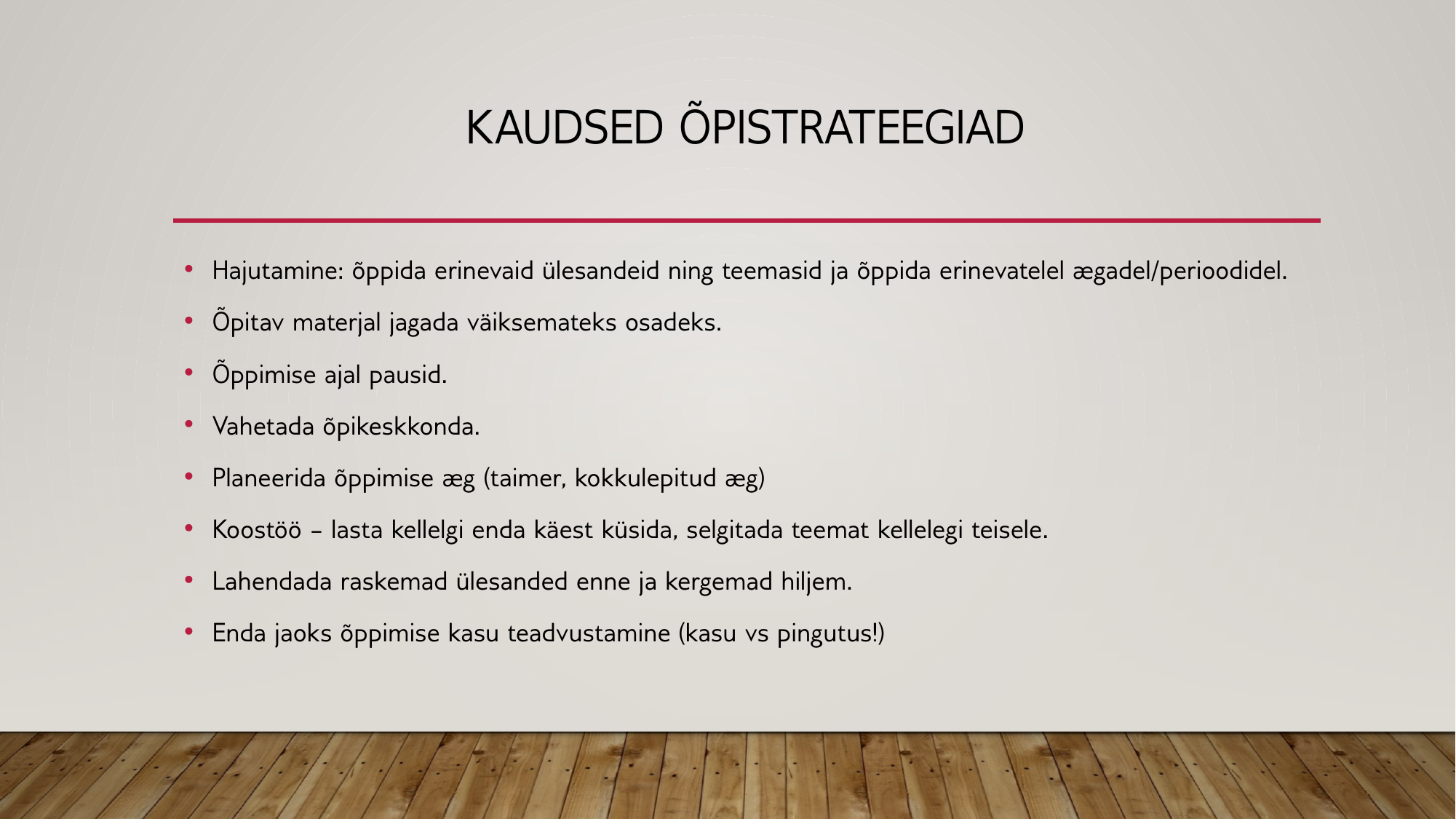

# Kaudsed õpistrateegiad
Hajutamine: õppida erinevaid ülesandeid ning teemasid ja õppida erinevatelel aegadel/perioodidel.
Õpitav materjal jagada väiksemateks osadeks.
Õppimise ajal pausid.
Vahetada õpikeskkonda.
Planeerida õppimise aeg (taimer, kokkulepitud aeg)
Koostöö – lasta kellelgi enda käest küsida, selgitada teemat kellelegi teisele.
Lahendada raskemad ülesanded enne ja kergemad hiljem.
Enda jaoks õppimise kasu teadvustamine (kasu vs pingutus!)